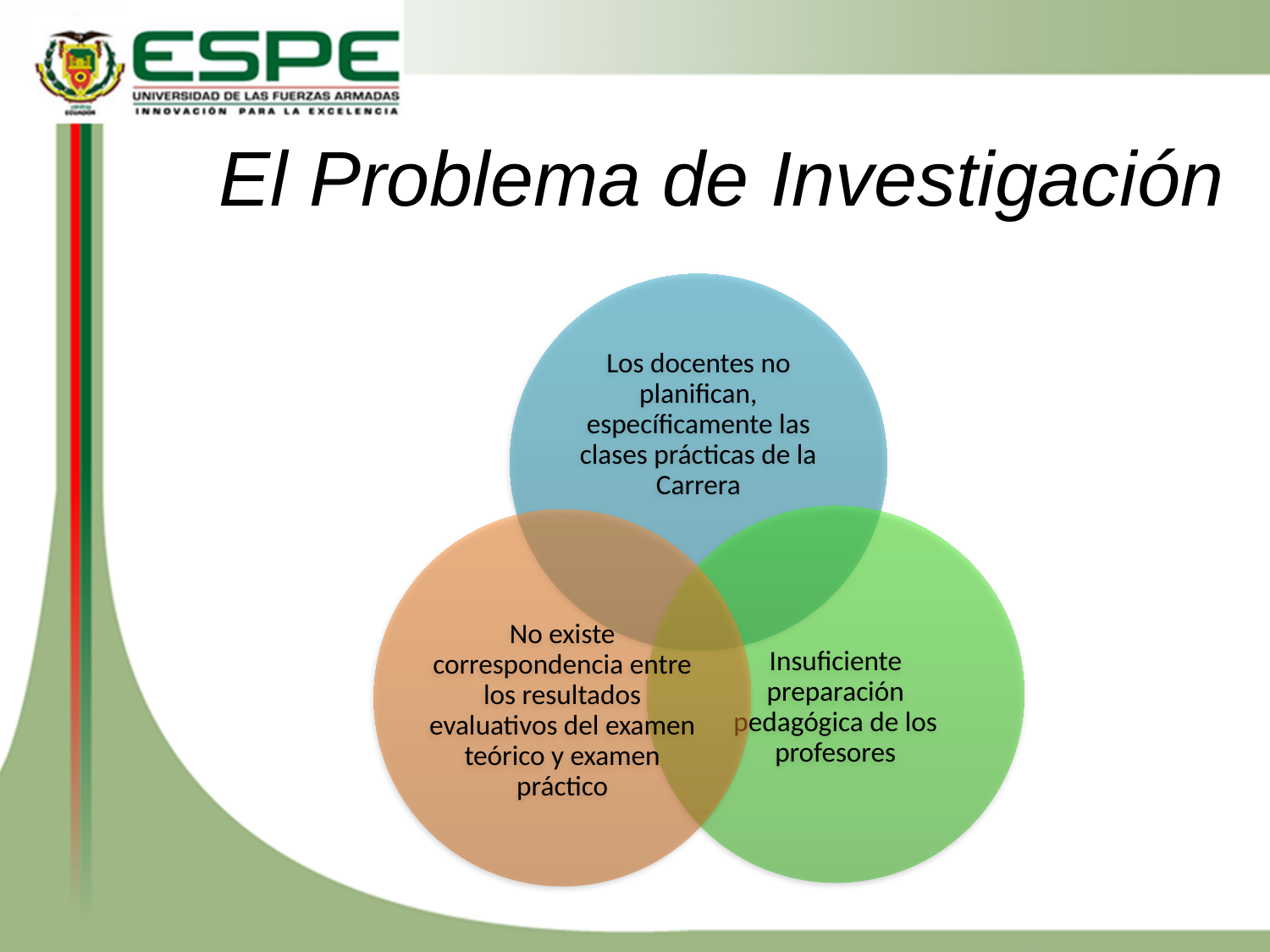

El Problema de Investigación
Los docentes no planifican, específicamente las clases prácticas de la Carrera
Insuficiente preparación pedagógica de los profesores
No existe correspondencia entre los resultados evaluativos del examen teórico y examen práctico